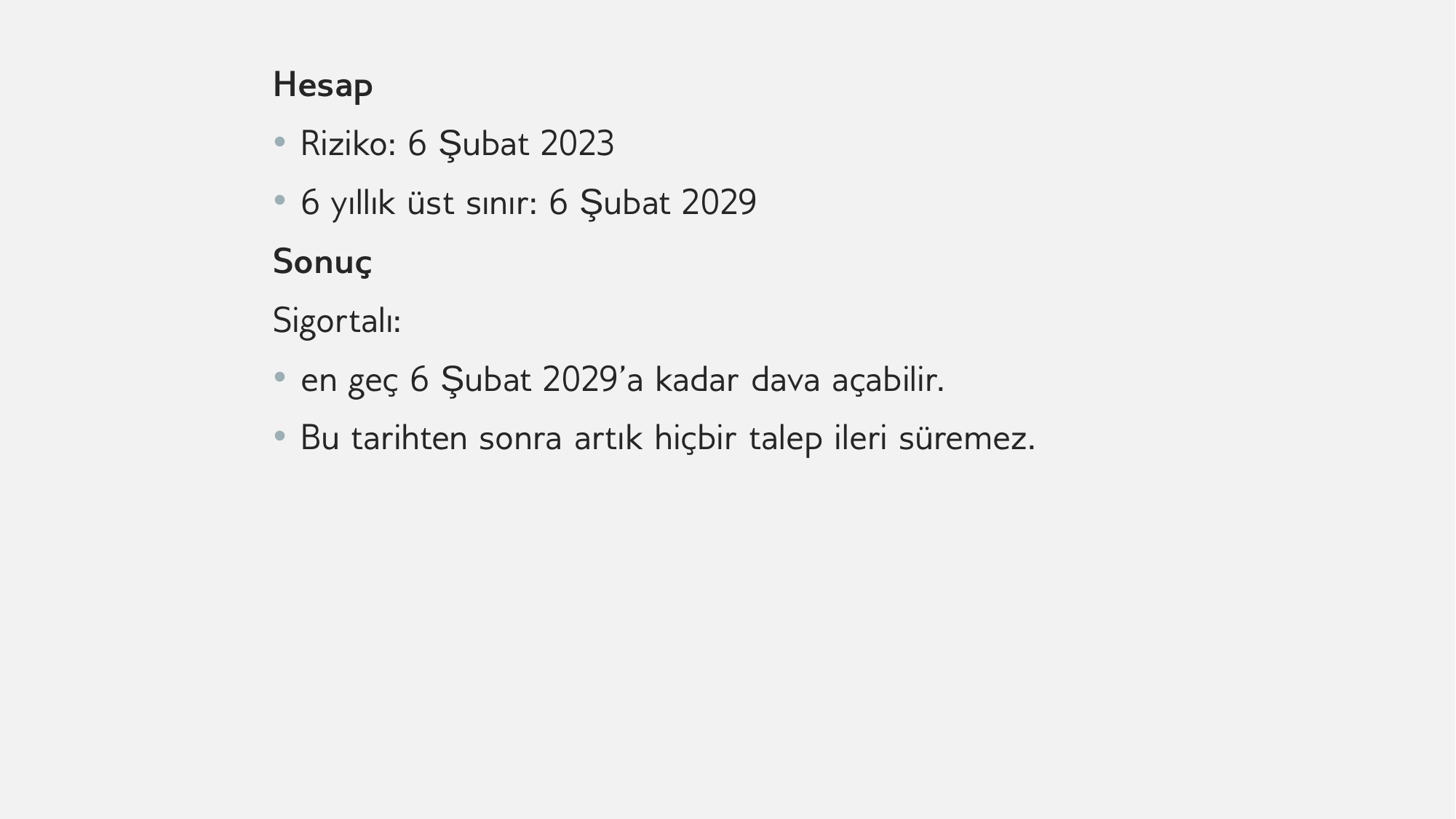

Hesap
Riziko: 6 Şubat 2023
6 yıllık üst sınır: 6 Şubat 2029
Sonuç
Sigortalı:
en geç 6 Şubat 2029’a kadar dava açabilir.
Bu tarihten sonra artık hiçbir talep ileri süremez.